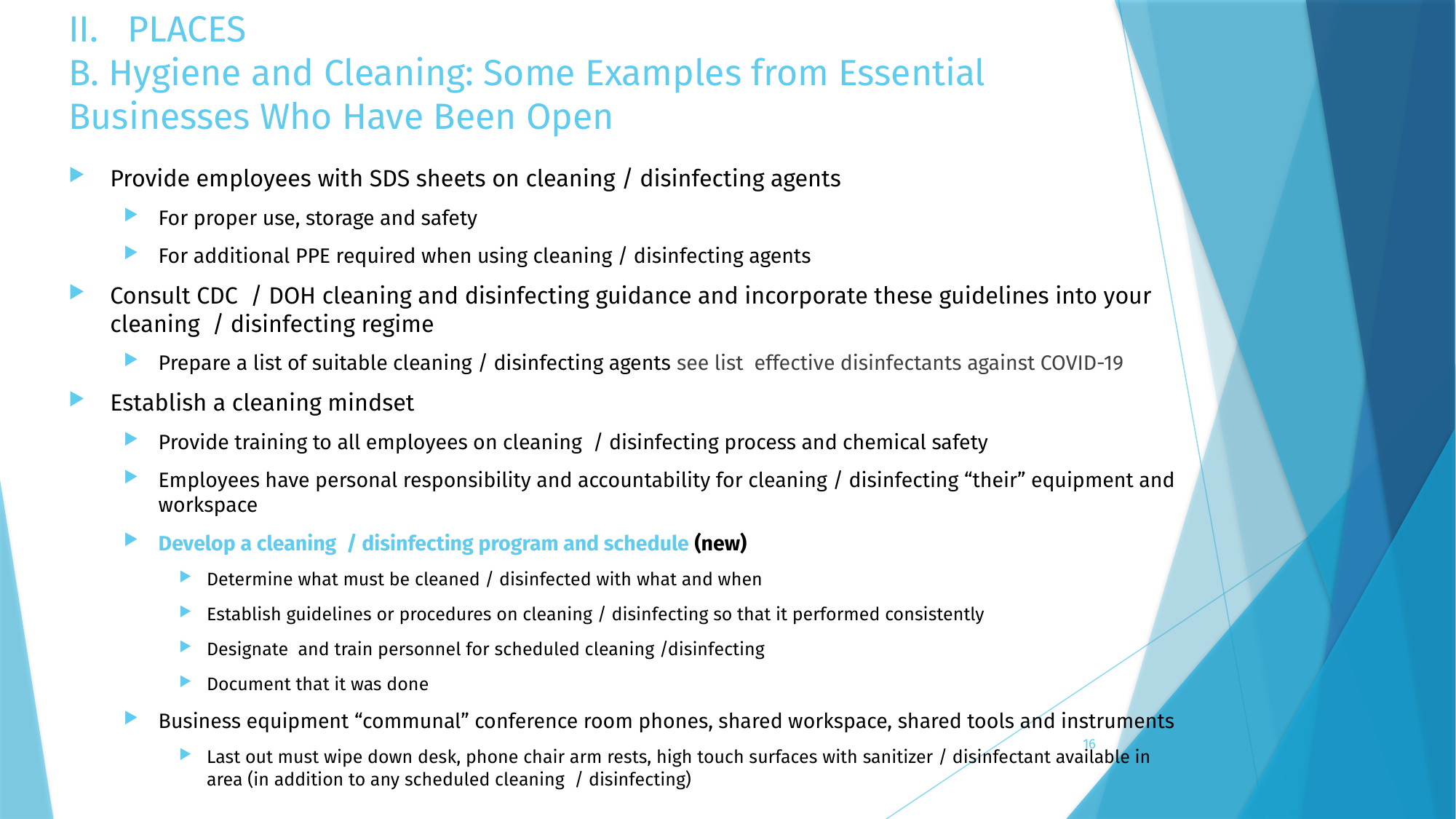

# II.   PLACES B. Hygiene and Cleaning: Some Examples from Essential Businesses Who Have Been Open
Provide employees with SDS sheets on cleaning / disinfecting agents
For proper use, storage and safety
For additional PPE required when using cleaning / disinfecting agents
Consult CDC  / DOH cleaning and disinfecting guidance and incorporate these guidelines into your cleaning  / disinfecting regime
Prepare a list of suitable cleaning / disinfecting agents see list  effective disinfectants against COVID-19
Establish a cleaning mindset
Provide training to all employees on cleaning  / disinfecting process and chemical safety
Employees have personal responsibility and accountability for cleaning / disinfecting “their” equipment and workspace
Develop a cleaning  / disinfecting program and schedule (new)
Determine what must be cleaned / disinfected with what and when
Establish guidelines or procedures on cleaning / disinfecting so that it performed consistently
Designate  and train personnel for scheduled cleaning /disinfecting
Document that it was done
Business equipment “communal” conference room phones, shared workspace, shared tools and instruments
Last out must wipe down desk, phone chair arm rests, high touch surfaces with sanitizer / disinfectant available in area (in addition to any scheduled cleaning  / disinfecting)
16